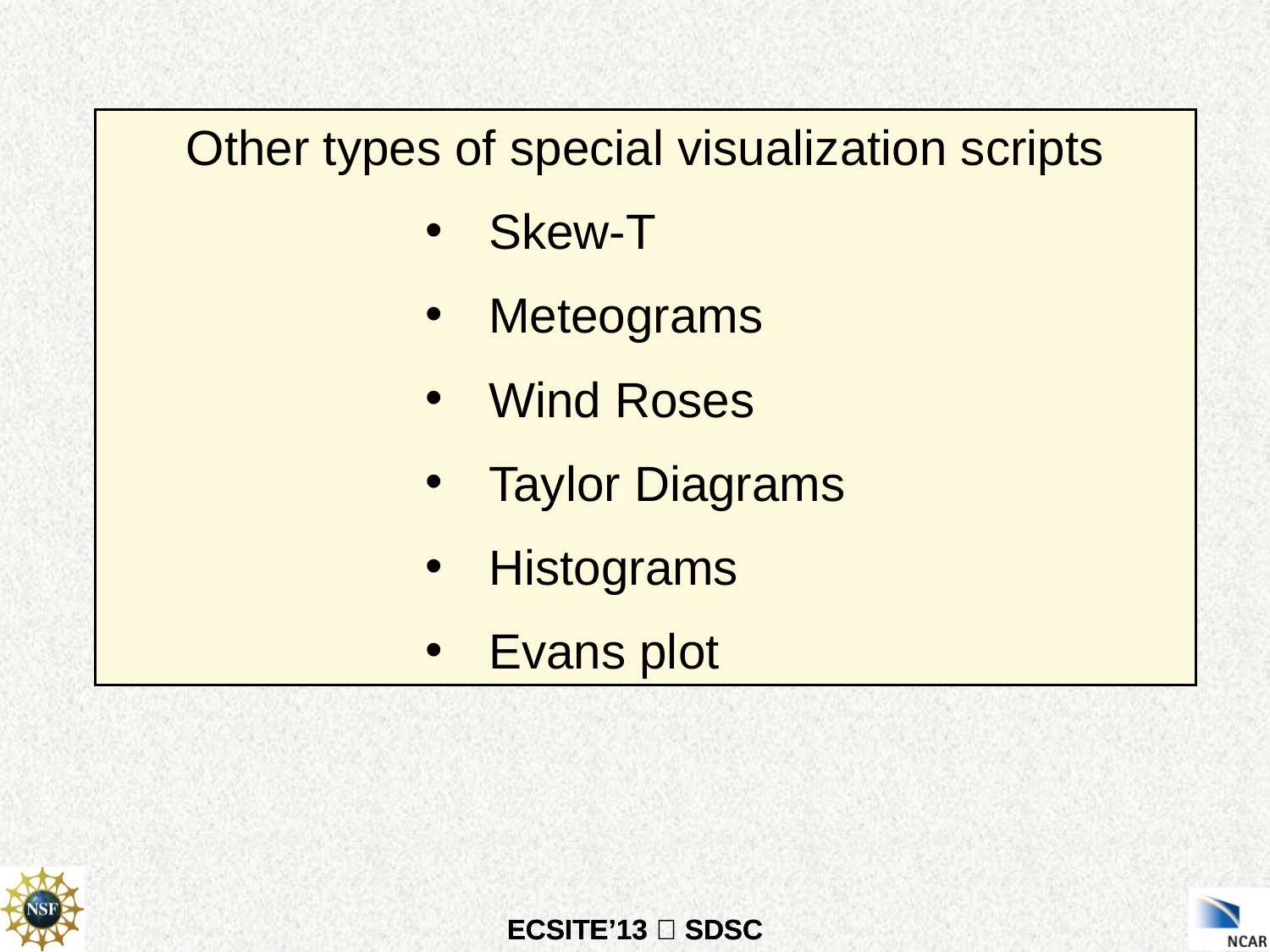

Other types of special visualization scripts
Skew-T
Meteograms
Wind Roses
Taylor Diagrams
Histograms
Evans plot